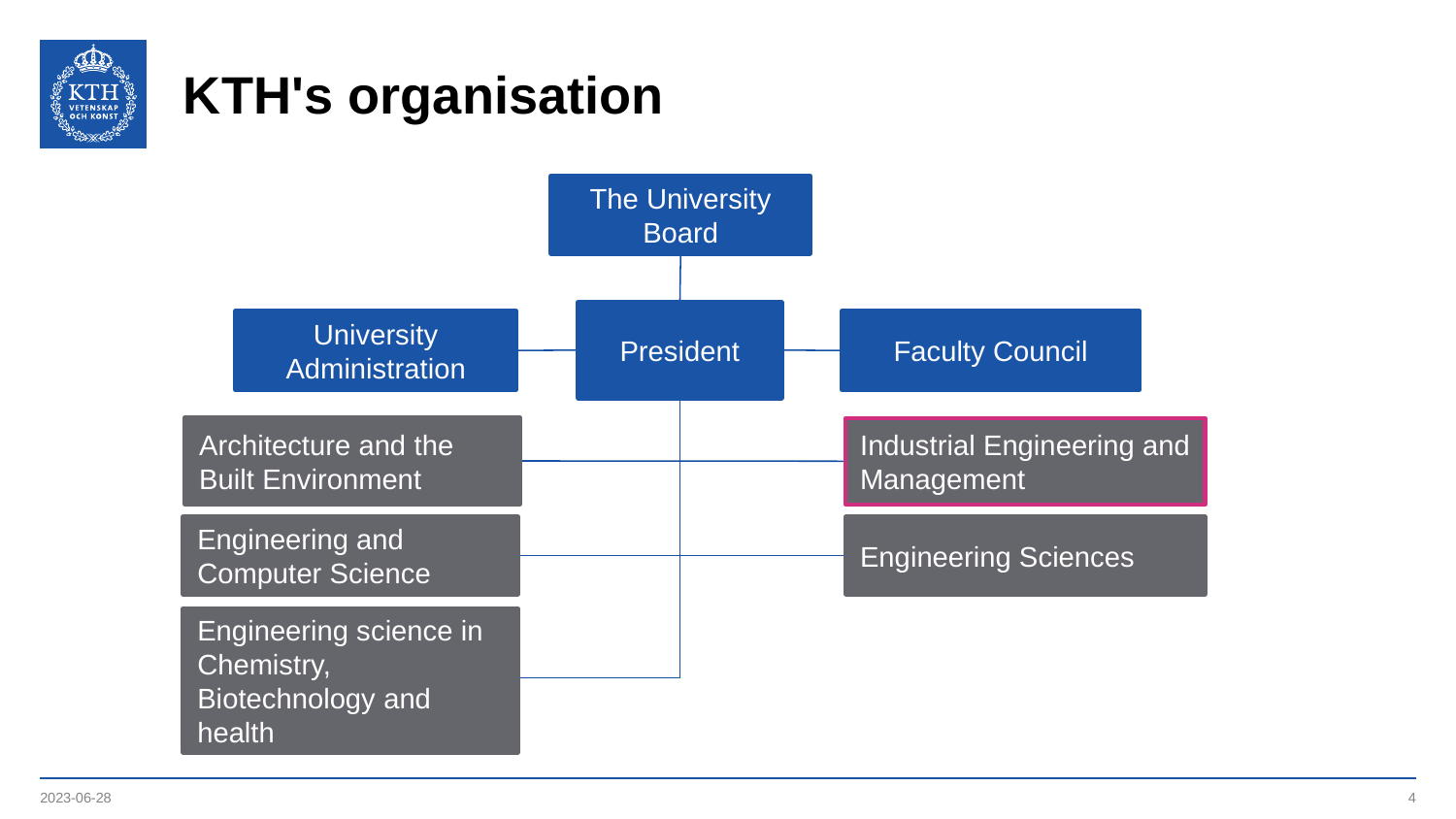

# KTH's organisation
The University Board
President
Faculty Council
University Administration
Architecture and the Built Environment
Industrial Engineering and Management
Engineering and Computer Science
Engineering Sciences
Engineering science in Chemistry, Biotechnology and health
2023-06-28
4